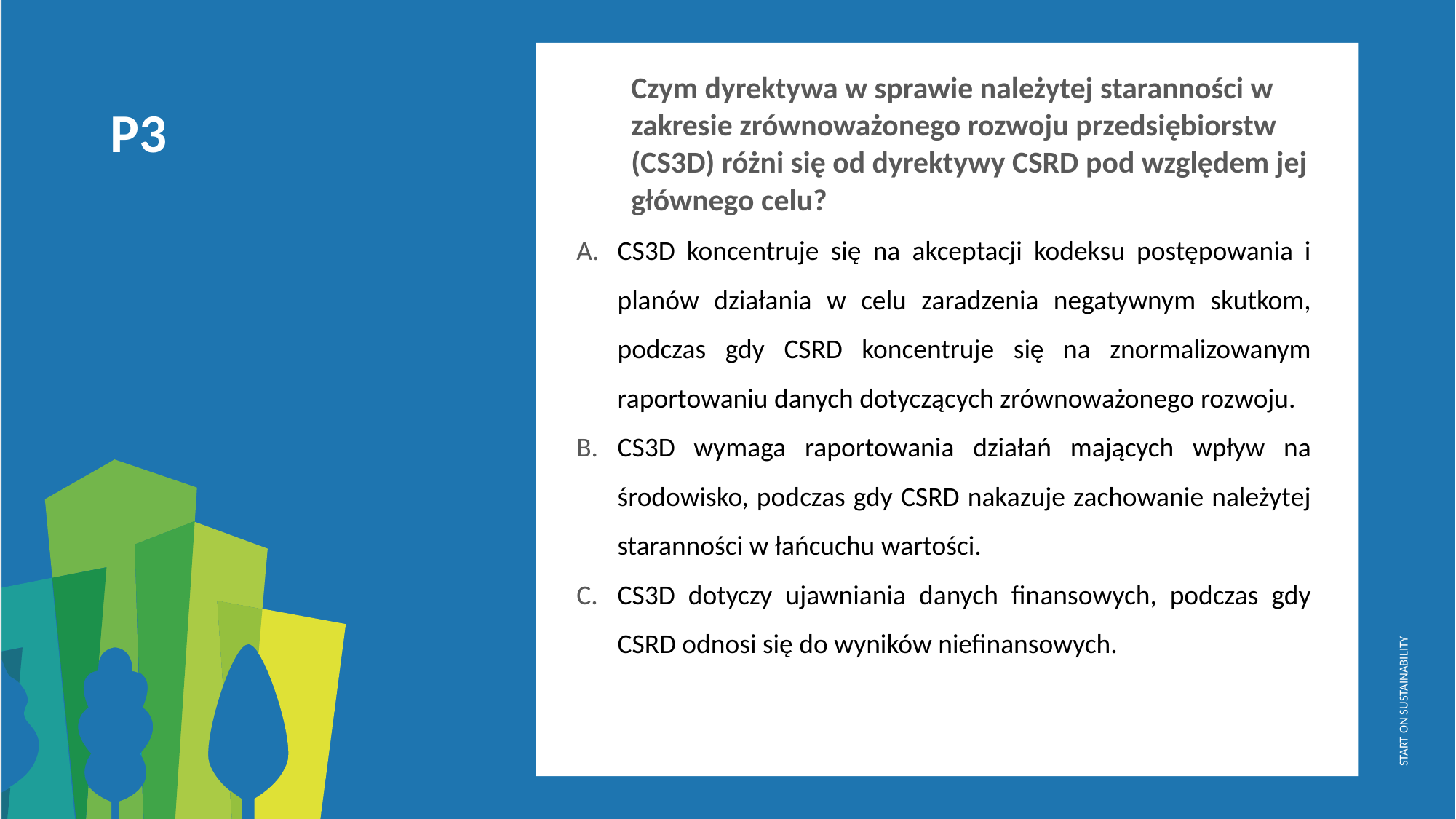

Czym dyrektywa w sprawie należytej staranności w zakresie zrównoważonego rozwoju przedsiębiorstw (CS3D) różni się od dyrektywy CSRD pod względem jej głównego celu?
CS3D koncentruje się na akceptacji kodeksu postępowania i planów działania w celu zaradzenia negatywnym skutkom, podczas gdy CSRD koncentruje się na znormalizowanym raportowaniu danych dotyczących zrównoważonego rozwoju.
CS3D wymaga raportowania działań mających wpływ na środowisko, podczas gdy CSRD nakazuje zachowanie należytej staranności w łańcuchu wartości.
CS3D dotyczy ujawniania danych finansowych, podczas gdy CSRD odnosi się do wyników niefinansowych.
P3